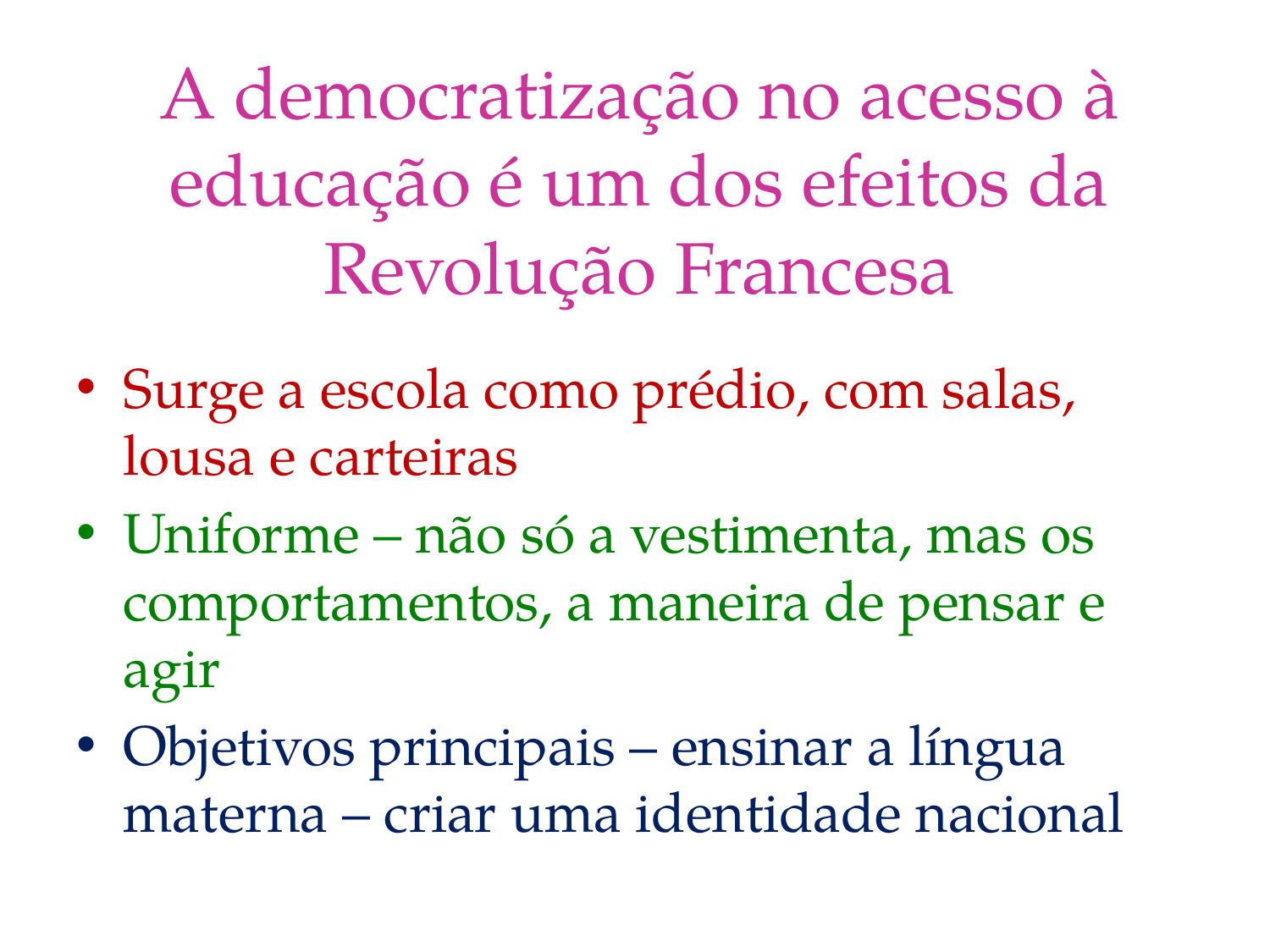

# A democratização no acesso à educação é um dos efeitos da Revolução Francesa
Surge a escola como prédio, com salas, lousa e carteiras
Uniforme – não só a vestimenta, mas os comportamentos, a maneira de pensar e agir
Objetivos principais – ensinar a língua materna – criar uma identidade nacional